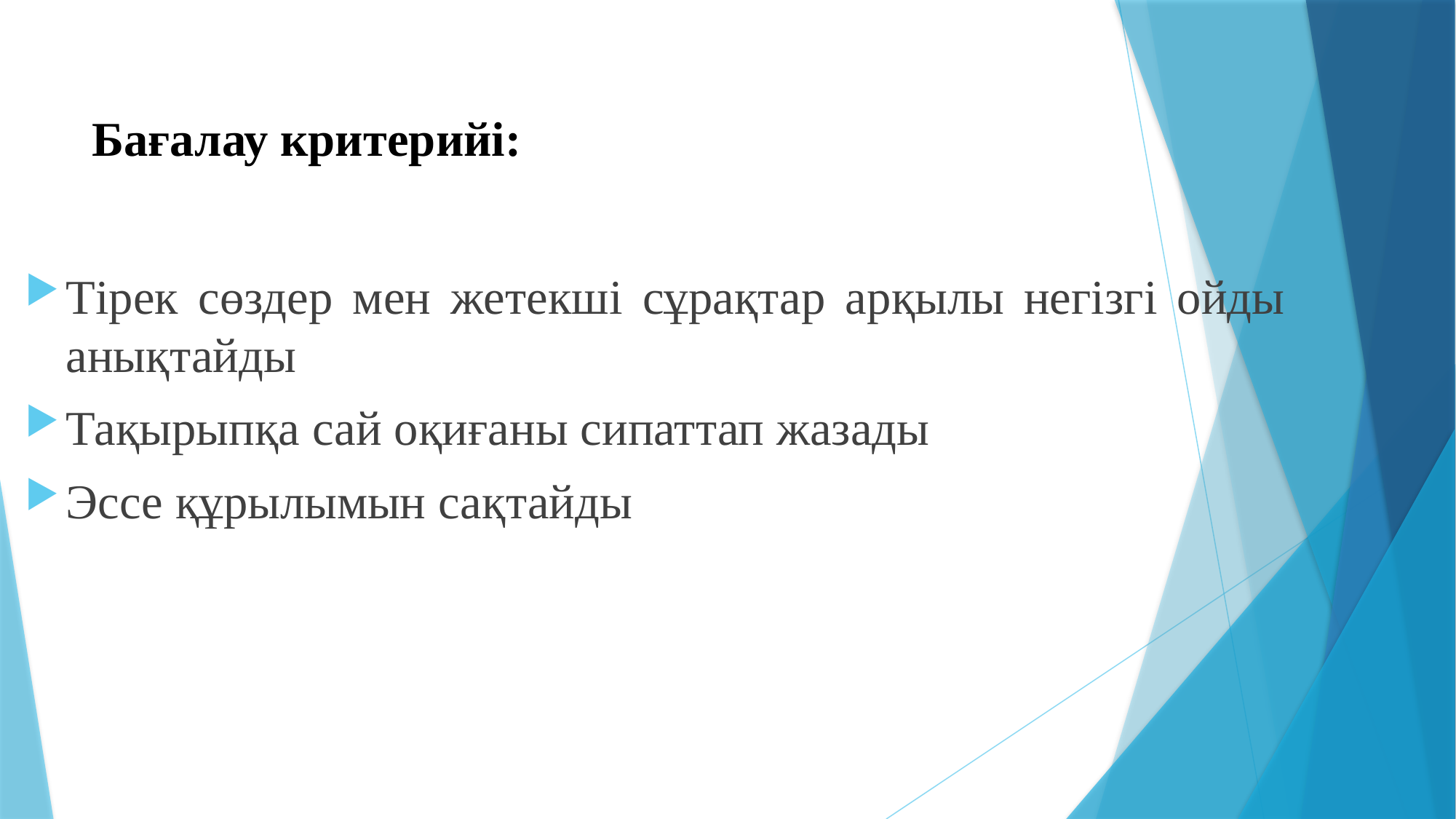

# Бағалау критерийі:
Тірек сөздер мен жетекші сұрақтар арқылы негізгі ойды анықтайды
Тақырыпқа сай оқиғаны сипаттап жазады
Эссе құрылымын сақтайды